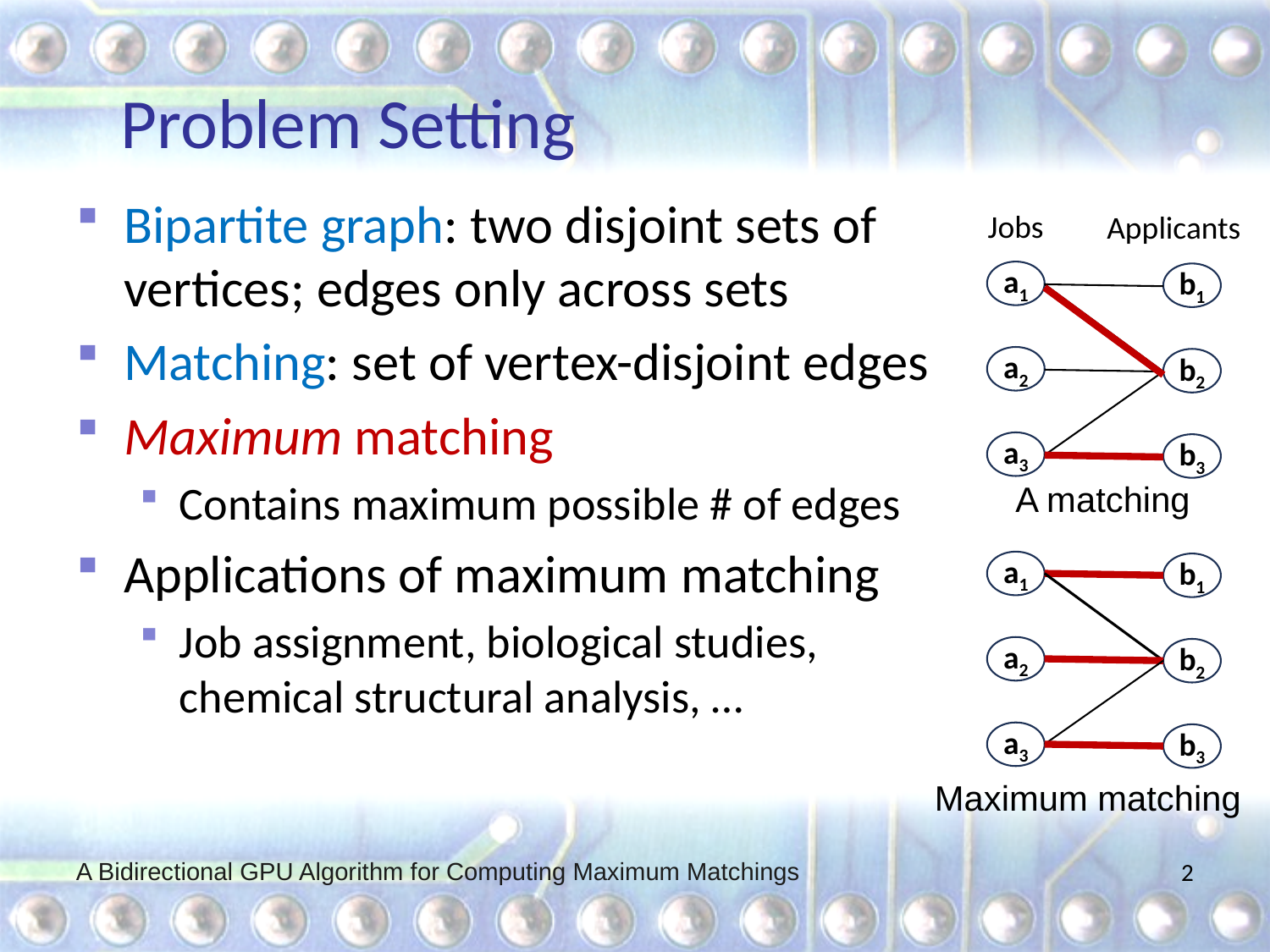

# Problem Setting
Bipartite graph: two disjoint sets of vertices; edges only across sets
Matching: set of vertex-disjoint edges
Maximum matching
Contains maximum possible # of edges
Applications of maximum matching
Job assignment, biological studies, chemical structural analysis, …
Jobs
Applicants
a1
a2
a3
b1
b2
b3
A matching
a1
a2
a3
b1
b2
b3
Maximum matching
A Bidirectional GPU Algorithm for Computing Maximum Matchings
2